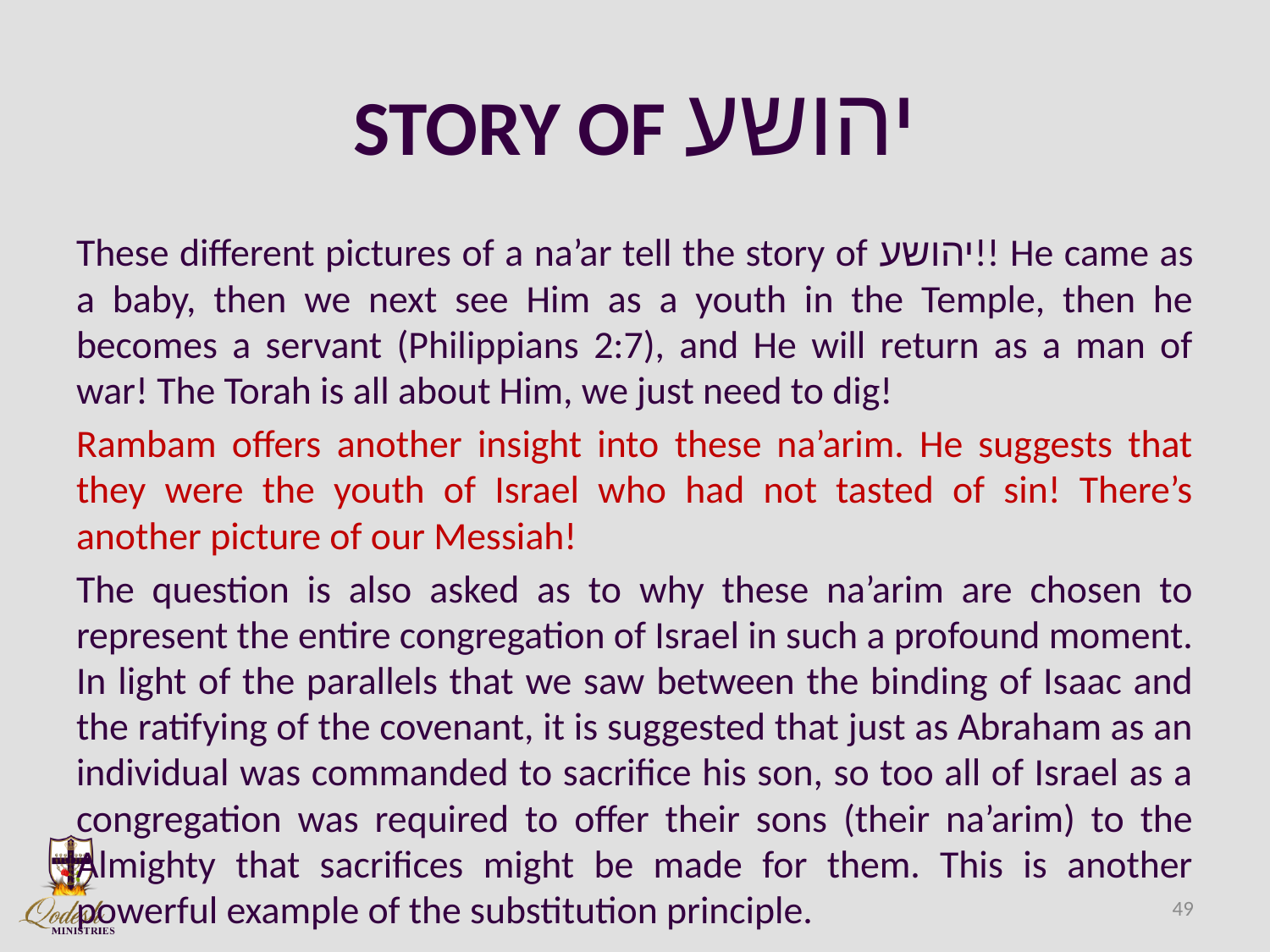

# STORY OF יהושע
These different pictures of a na’ar tell the story of יהושע!! He came as a baby, then we next see Him as a youth in the Temple, then he becomes a servant (Philippians 2:7), and He will return as a man of war! The Torah is all about Him, we just need to dig!
Rambam offers another insight into these na’arim. He suggests that they were the youth of Israel who had not tasted of sin! There’s another picture of our Messiah!
The question is also asked as to why these na’arim are chosen to represent the entire congregation of Israel in such a profound moment. In light of the parallels that we saw between the binding of Isaac and the ratifying of the covenant, it is suggested that just as Abraham as an individual was commanded to sacrifice his son, so too all of Israel as a congregation was required to offer their sons (their na’arim) to the Almighty that sacrifices might be made for them. This is another powerful example of the substitution principle.
49